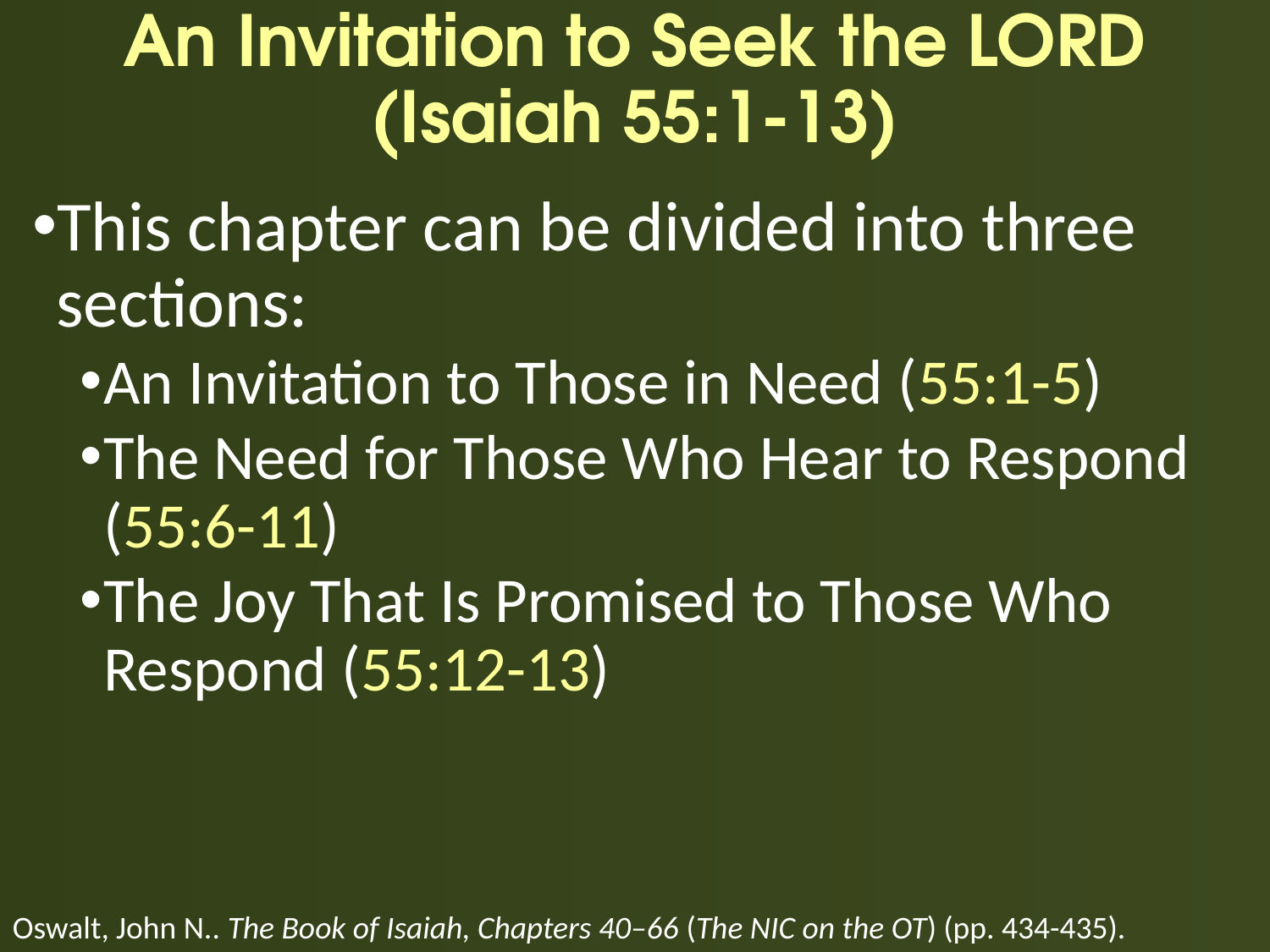

# An Invitation to Seek the LORD (Isaiah 55:1-13)
This chapter can be divided into three sections:
An Invitation to Those in Need (55:1-5)
The Need for Those Who Hear to Respond (55:6-11)
The Joy That Is Promised to Those Who Respond (55:12-13)
Oswalt, John N.. The Book of Isaiah, Chapters 40–66 (The NIC on the OT) (pp. 434-435).